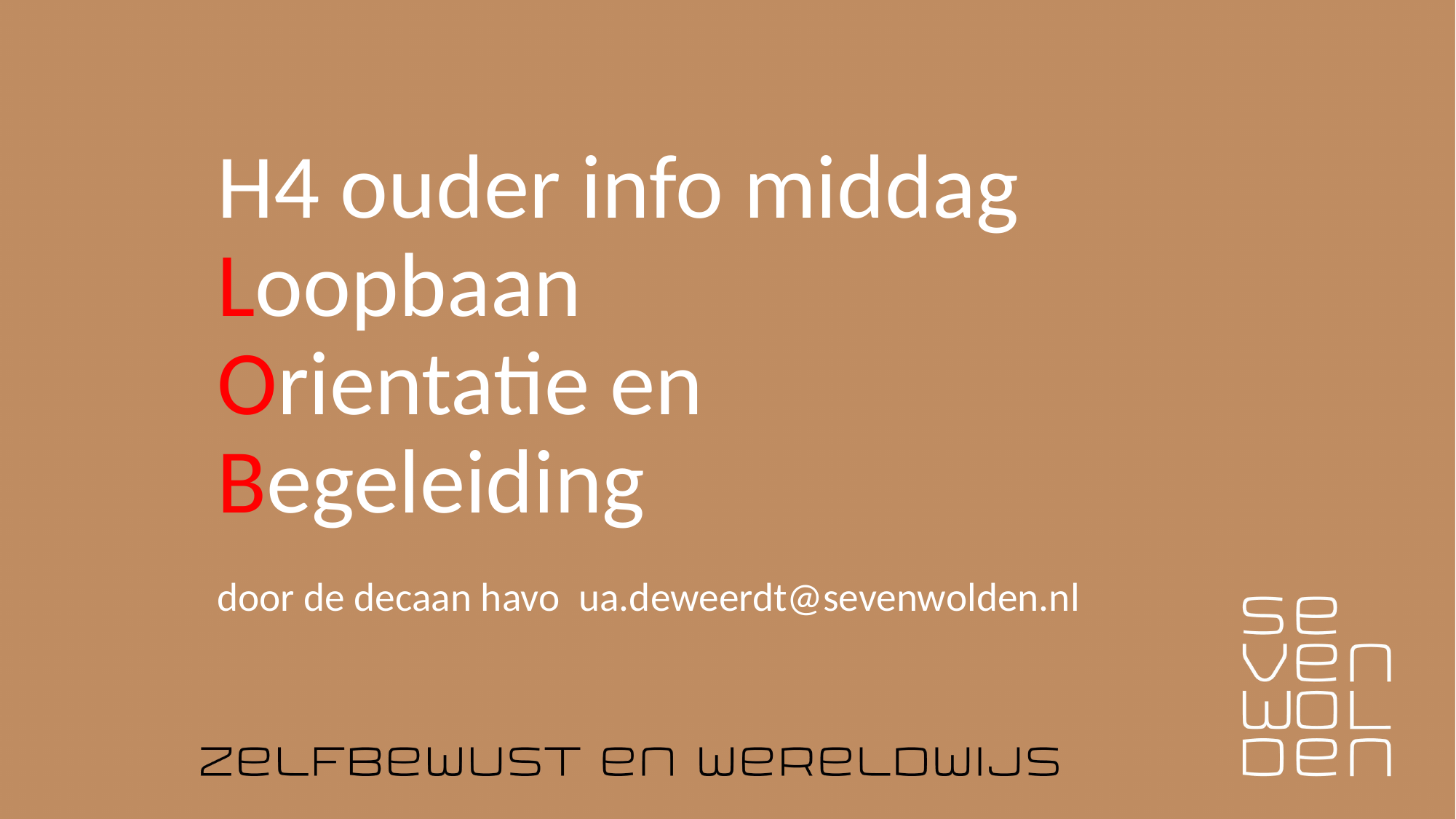

# H4 ouder info middag  Loopbaan Orientatie en  Begeleiding door de decaan havo  ua.deweerdt@sevenwolden.nl